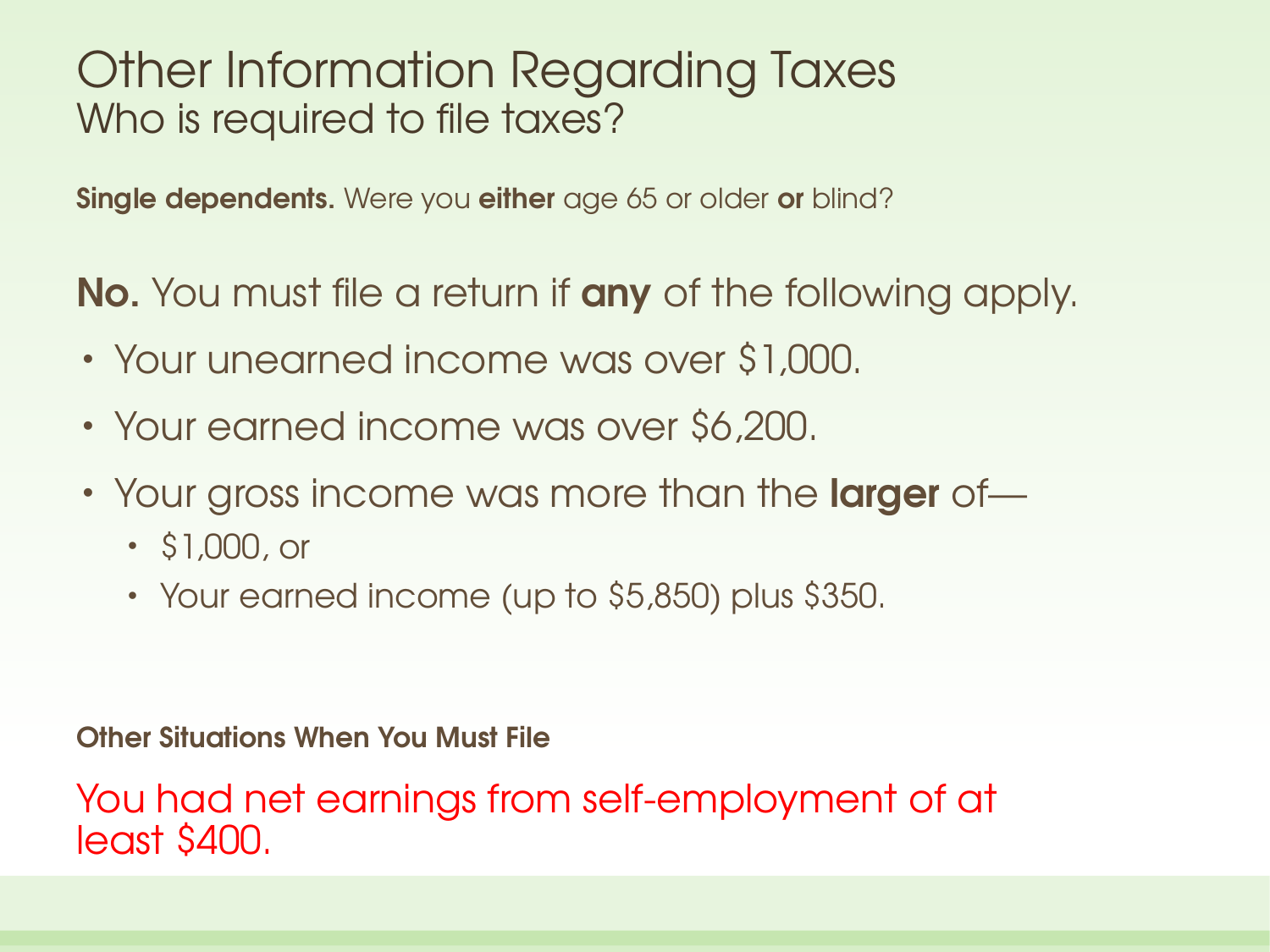

# Other Information Regarding Taxes Who is required to file taxes?
Single dependents. Were you either age 65 or older or blind?
No. You must file a return if any of the following apply.
Your unearned income was over $1,000.
Your earned income was over $6,200.
Your gross income was more than the larger of—
$1,000, or
Your earned income (up to $5,850) plus $350.

Other Situations When You Must File
You had net earnings from self-employment of at least $400.